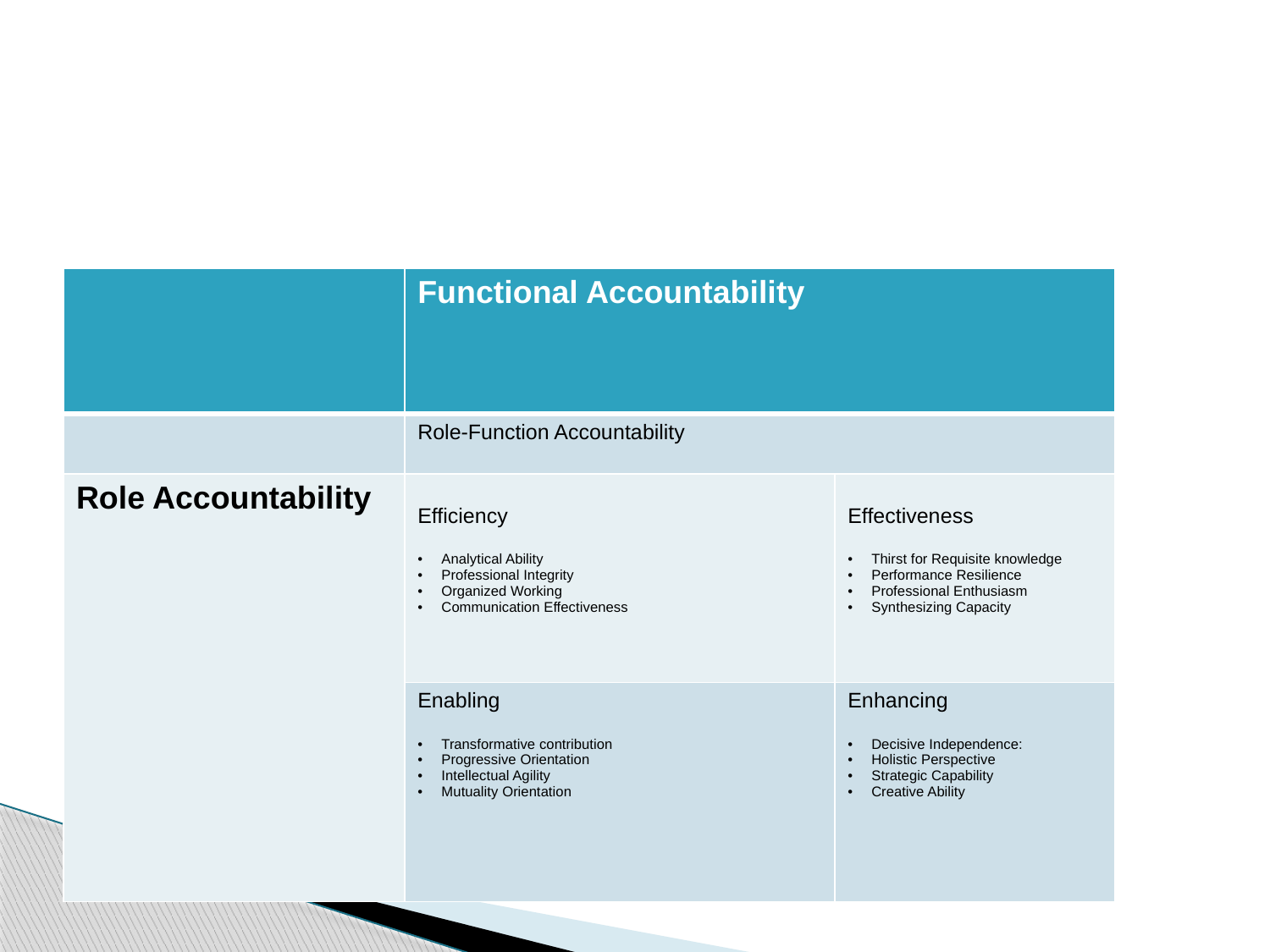

|  | Functional Accountability |  |
| --- | --- | --- |
|  | Role-Function Accountability |  |
| Role Accountability | Efficiency Analytical Ability Professional Integrity Organized Working Communication Effectiveness | Effectiveness Thirst for Requisite knowledge Performance Resilience Professional Enthusiasm Synthesizing Capacity |
|  | Enabling Transformative contribution Progressive Orientation Intellectual Agility Mutuality Orientation | Enhancing Decisive Independence: Holistic Perspective Strategic Capability Creative Ability |